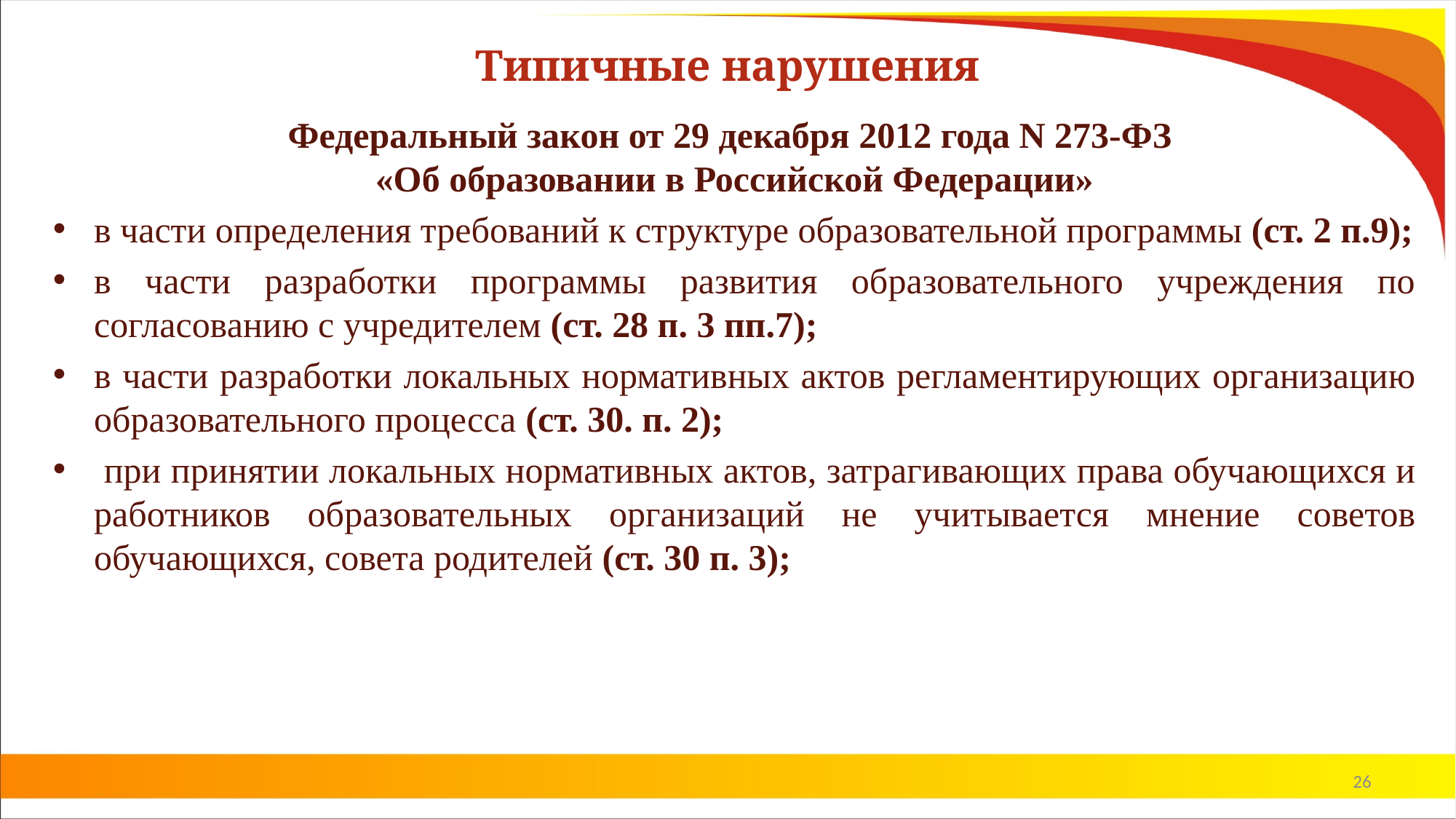

# Типичные нарушения
Федеральный закон от 29 декабря 2012 года N 273-ФЗ
«Об образовании в Российской Федерации»
в части определения требований к структуре образовательной программы (ст. 2 п.9);
в части разработки программы развития образовательного учреждения по согласованию с учредителем (ст. 28 п. 3 пп.7);
в части разработки локальных нормативных актов регламентирующих организацию образовательного процесса (ст. 30. п. 2);
 при принятии локальных нормативных актов, затрагивающих права обучающихся и работников образовательных организаций не учитывается мнение советов обучающихся, совета родителей (ст. 30 п. 3);

26